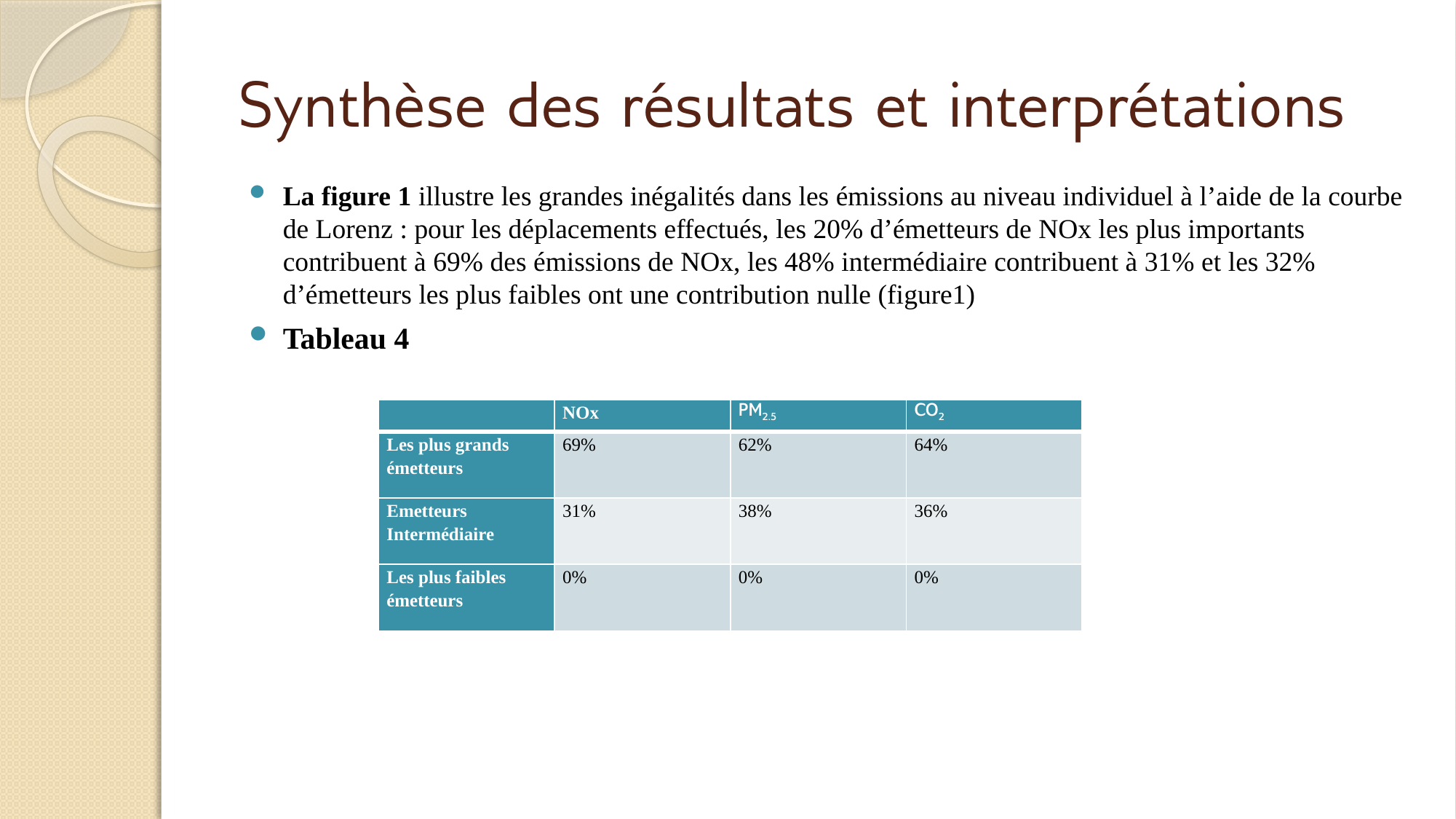

# Synthèse des résultats et interprétations
La figure 1 illustre les grandes inégalités dans les émissions au niveau individuel à l’aide de la courbe de Lorenz : pour les déplacements effectués, les 20% d’émetteurs de NOx les plus importants contribuent à 69% des émissions de NOx, les 48% intermédiaire contribuent à 31% et les 32%  d’émetteurs les plus faibles ont une contribution nulle (figure1)
Tableau 4
|  | NOx | PM2.5 | CO2 |
| --- | --- | --- | --- |
| Les plus grands émetteurs | 69% | 62% | 64% |
| Emetteurs Intermédiaire | 31% | 38% | 36% |
| Les plus faibles émetteurs | 0% | 0% | 0% |